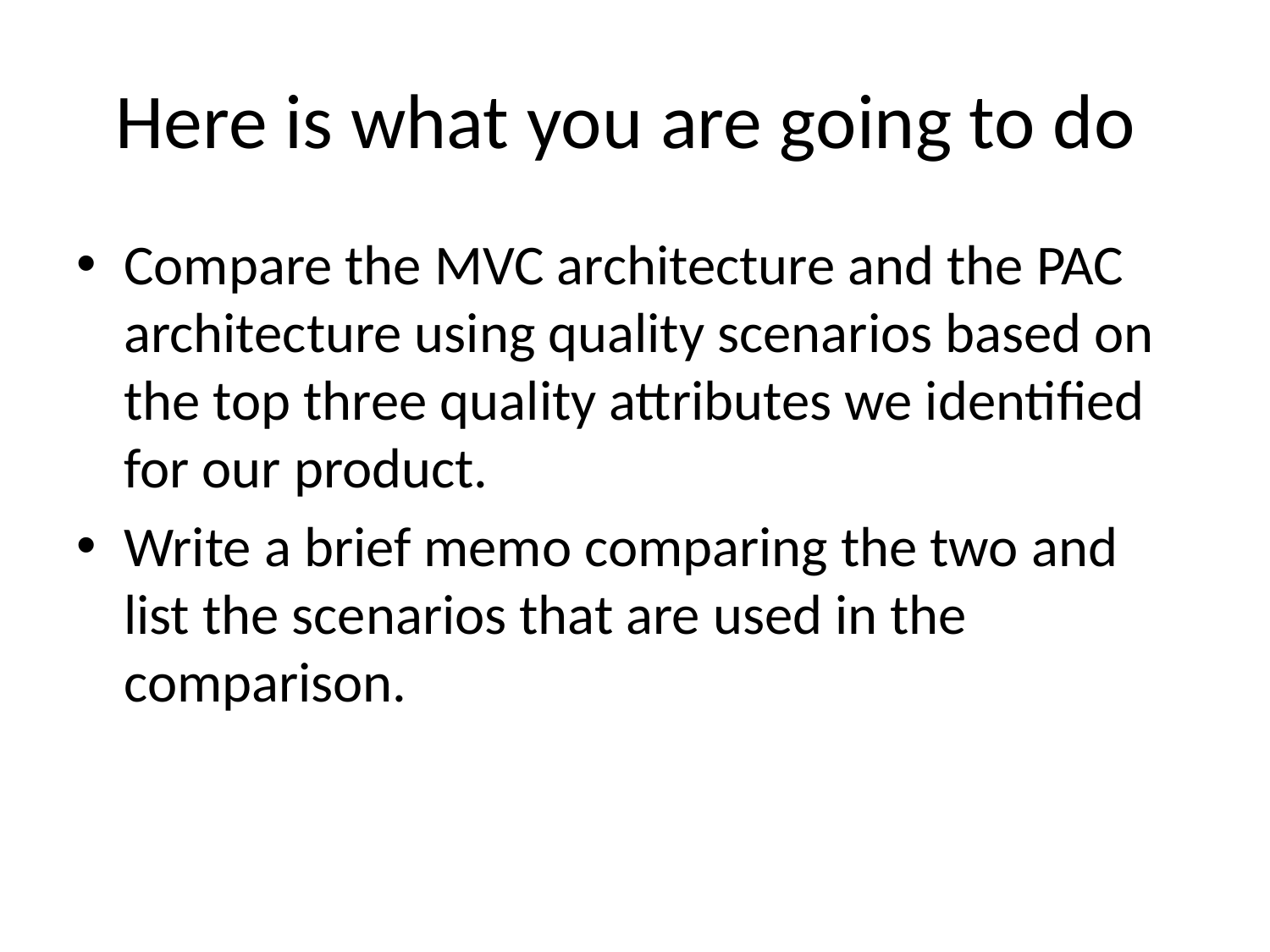

# Here is what you are going to do
Compare the MVC architecture and the PAC architecture using quality scenarios based on the top three quality attributes we identified for our product.
Write a brief memo comparing the two and list the scenarios that are used in the comparison.